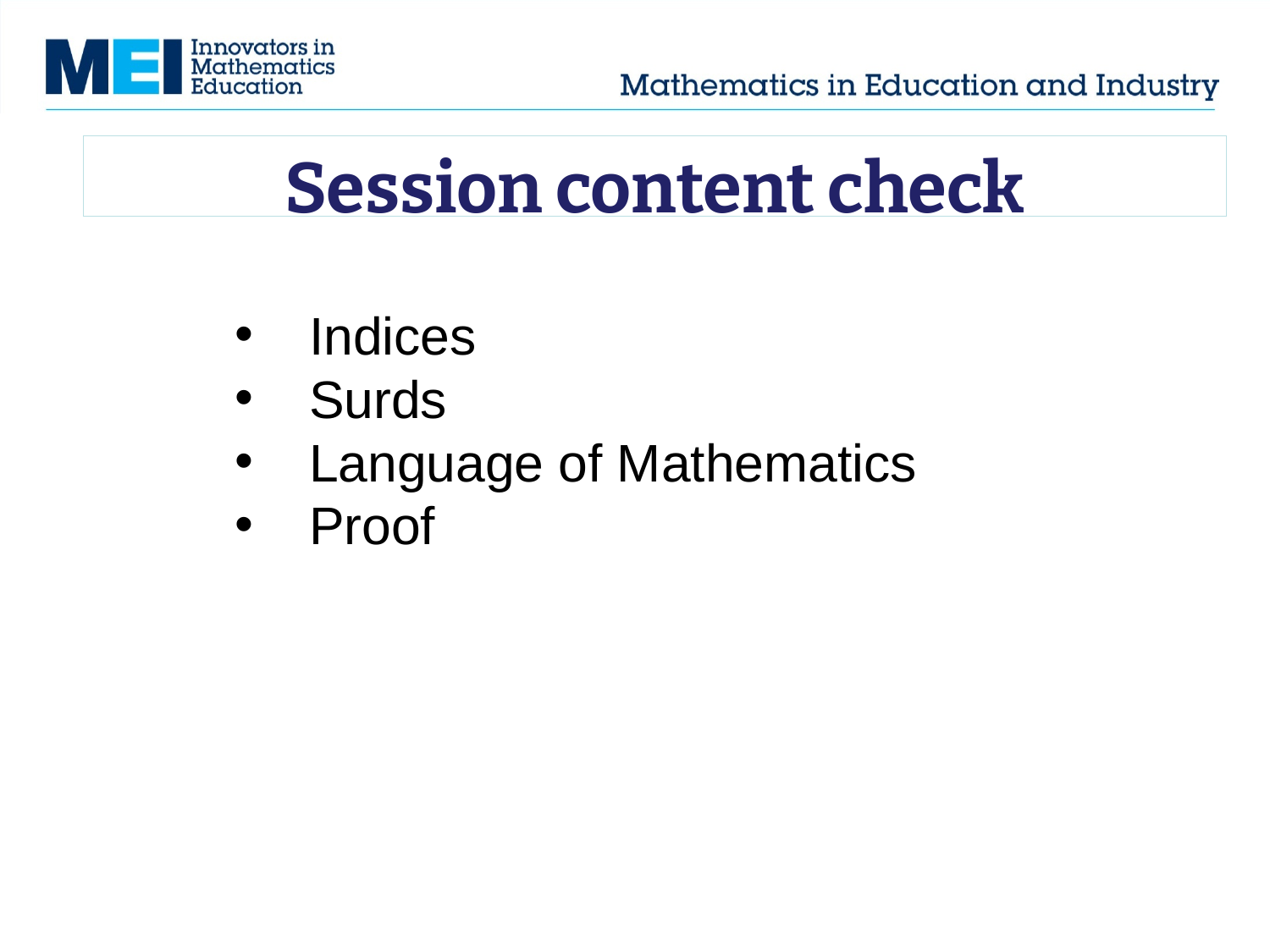

# Session content check

Indices
Surds
Language of Mathematics
Proof